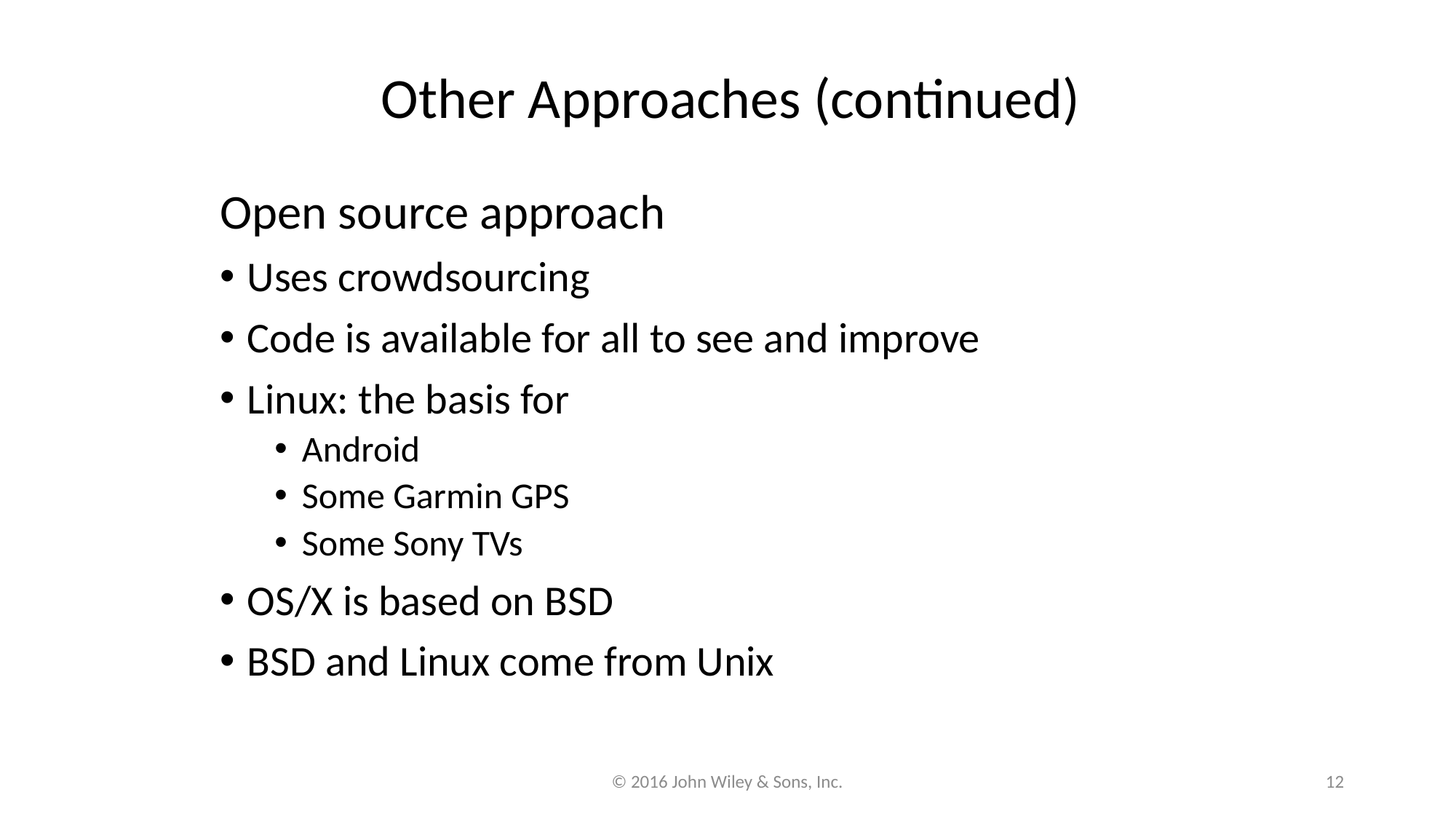

# Other Approaches (continued)
Open source approach
Uses crowdsourcing
Code is available for all to see and improve
Linux: the basis for
Android
Some Garmin GPS
Some Sony TVs
OS/X is based on BSD
BSD and Linux come from Unix

© 2016 John Wiley & Sons, Inc.
12